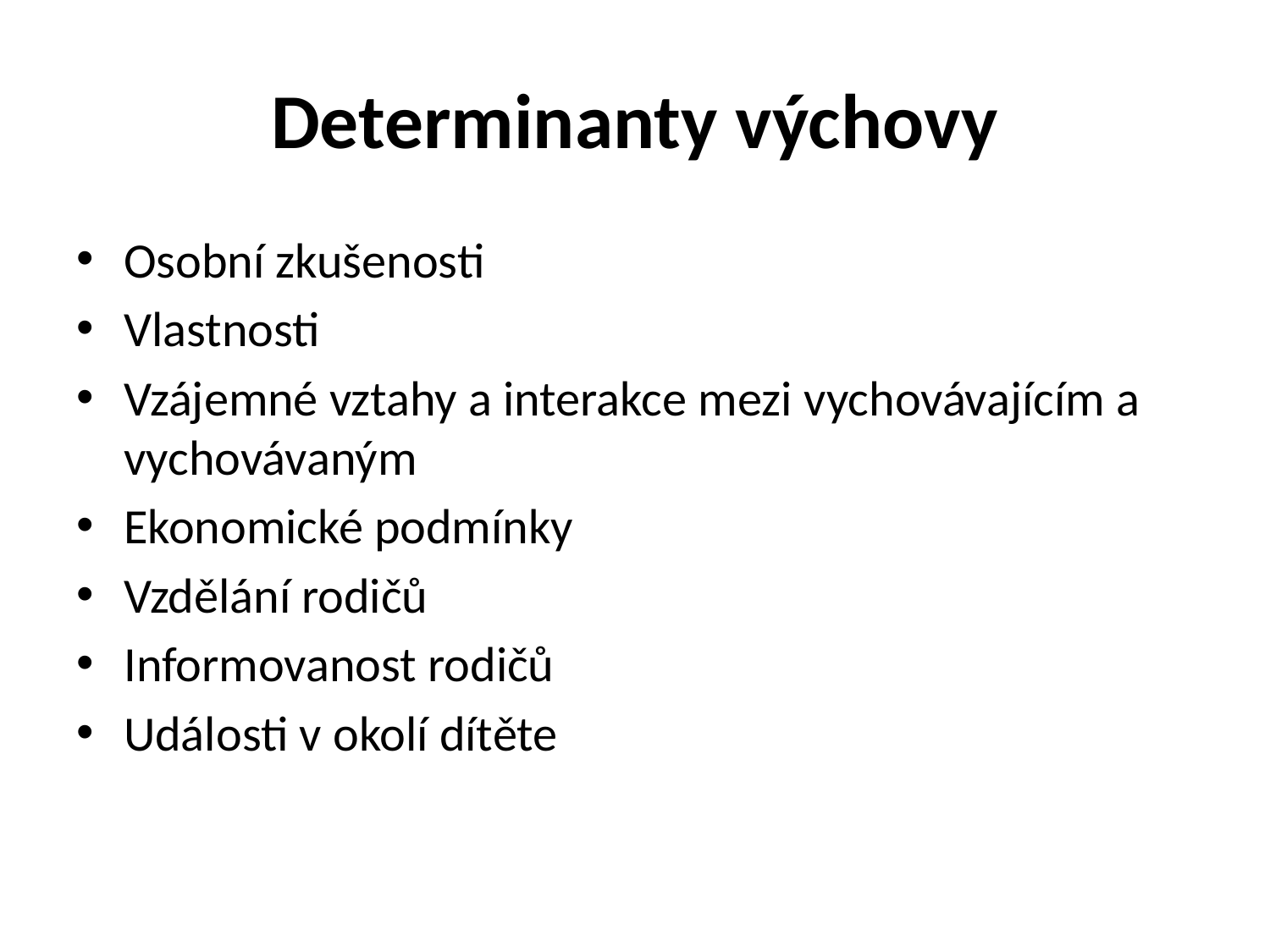

# Determinanty výchovy
Osobní zkušenosti
Vlastnosti
Vzájemné vztahy a interakce mezi vychovávajícím a vychovávaným
Ekonomické podmínky
Vzdělání rodičů
Informovanost rodičů
Události v okolí dítěte